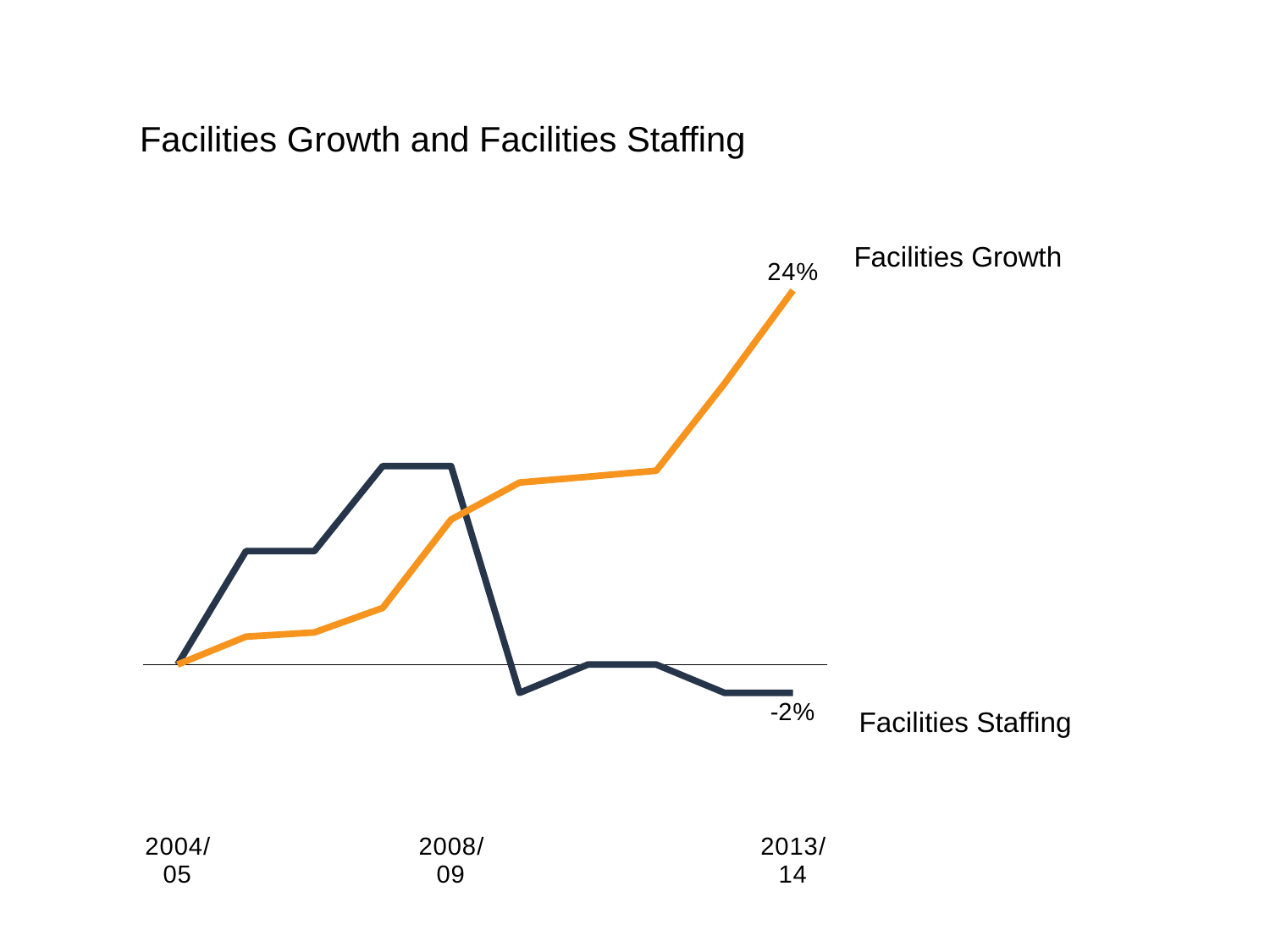

# Facilities Growth and Facilities Staffing

### Chart

| Category | All Fund FTEs | Sq. Foot |
|---|---|---|
| 2004/05 | 0.0 | 0.0 |
|  | 0.0727272727272727 | 0.0178743148334797 |
|  | 0.0727272727272727 | 0.0206058385199321 |
|  | 0.127272727272727 | 0.0362785154094132 |
| 2008/09 | 0.127272727272727 | 0.0930229347236739 |
|  | -0.0181818181818182 | 0.116727858519014 |
|  | 0.0 | 0.120459448254605 |
|  | 0.0 | 0.124316046246338 |
|  | -0.0181818181818182 | 0.180289892280199 |
| 2013/14 | -0.0181818181818182 | 0.239995328049651 |
Facilities Growth
Facilities Staffing